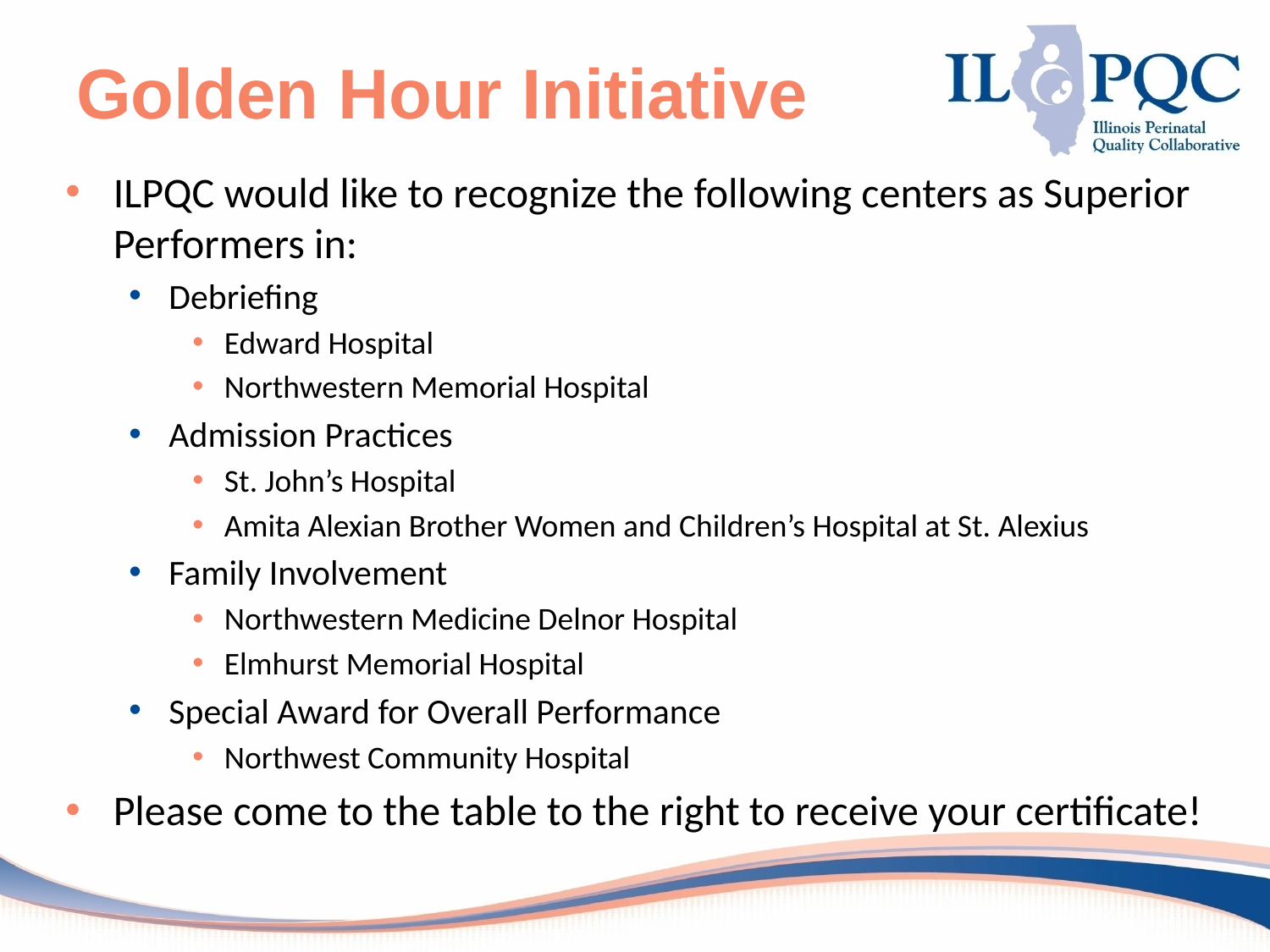

# Golden Hour Initiative
ILPQC would like to recognize the following centers as Superior Performers in:
Debriefing
Edward Hospital
Northwestern Memorial Hospital
Admission Practices
St. John’s Hospital
Amita Alexian Brother Women and Children’s Hospital at St. Alexius
Family Involvement
Northwestern Medicine Delnor Hospital
Elmhurst Memorial Hospital
Special Award for Overall Performance
Northwest Community Hospital
Please come to the table to the right to receive your certificate!